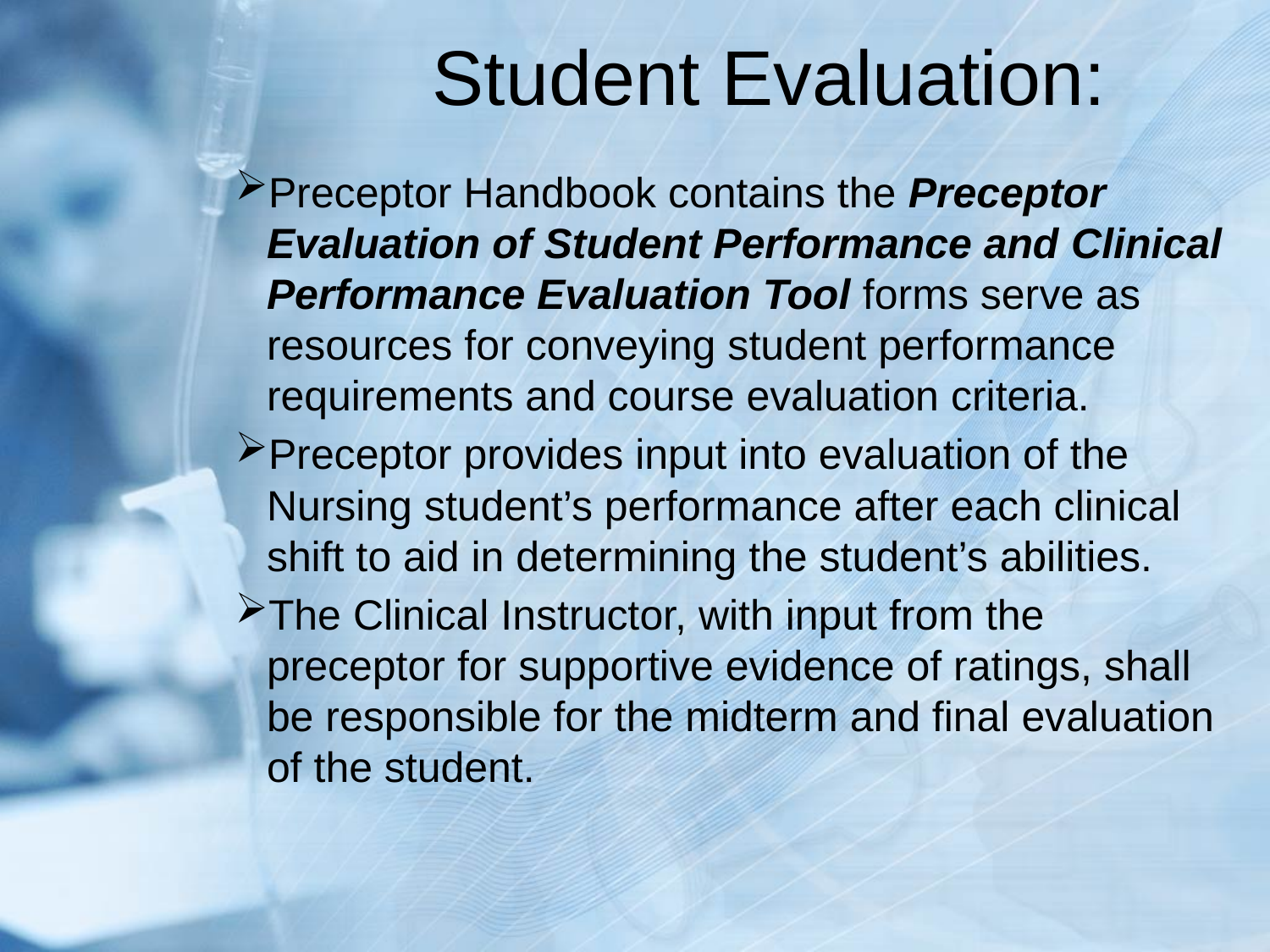

# Student Evaluation:
Preceptor Handbook contains the Preceptor Evaluation of Student Performance and Clinical Performance Evaluation Tool forms serve as  resources for conveying student performance requirements and course evaluation criteria.
Preceptor provides input into evaluation of the Nursing student’s performance after each clinical shift to aid in determining the student’s abilities.
The Clinical Instructor, with input from the preceptor for supportive evidence of ratings, shall be responsible for the midterm and final evaluation of the student.